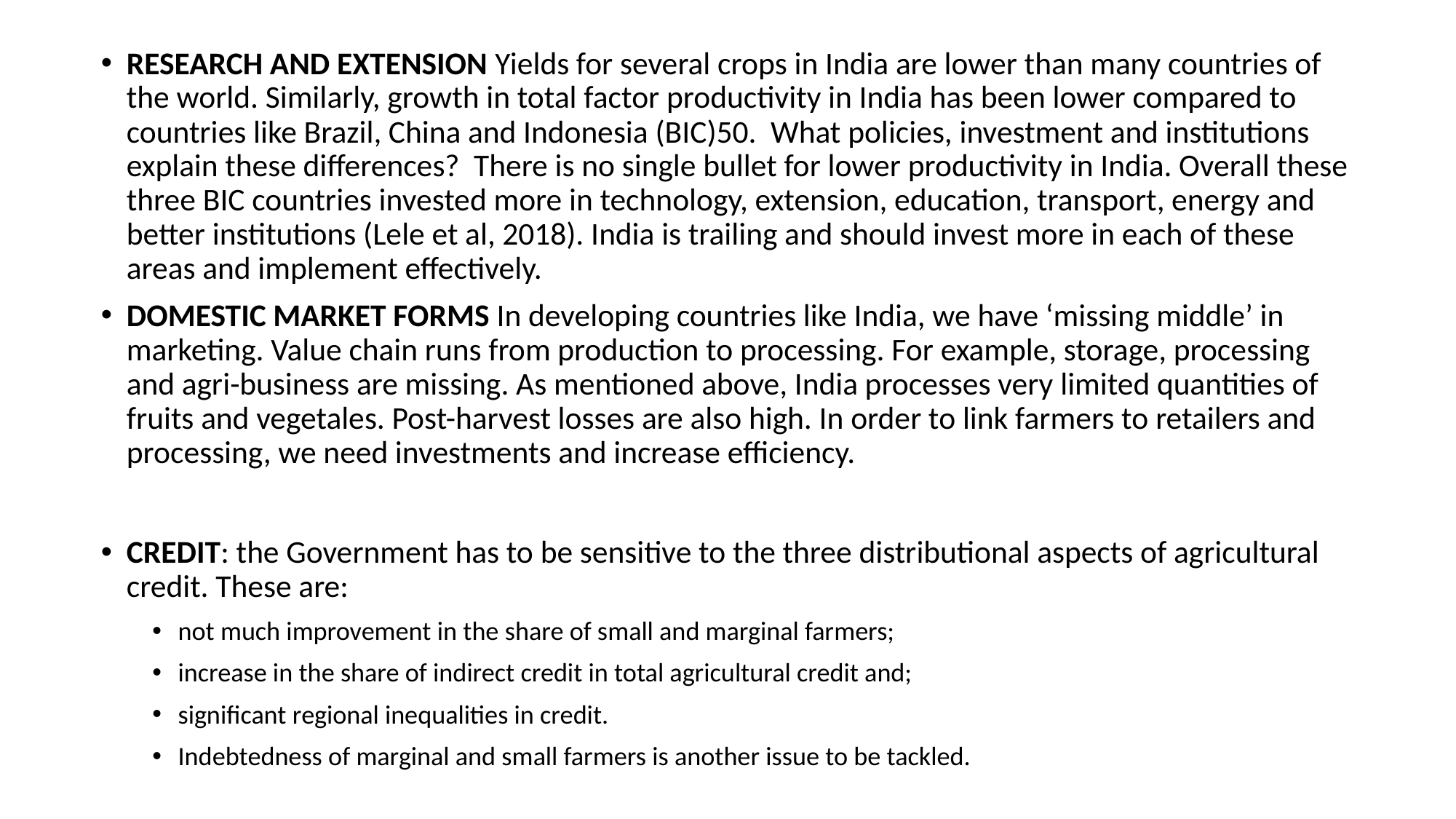

RESEARCH AND EXTENSION Yields for several crops in India are lower than many countries of the world. Similarly, growth in total factor productivity in India has been lower compared to countries like Brazil, China and Indonesia (BIC)50.  What policies, investment and institutions explain these differences?  There is no single bullet for lower productivity in India. Overall these three BIC countries invested more in technology, extension, education, transport, energy and better institutions (Lele et al, 2018). India is trailing and should invest more in each of these areas and implement effectively.
DOMESTIC MARKET FORMS In developing countries like India, we have ‘missing middle’ in marketing. Value chain runs from production to processing. For example, storage, processing and agri-business are missing. As mentioned above, India processes very limited quantities of fruits and vegetales. Post-harvest losses are also high. In order to link farmers to retailers and processing, we need investments and increase efficiency.

CREDIT: the Government has to be sensitive to the three distributional aspects of agricultural credit. These are:
not much improvement in the share of small and marginal farmers;
increase in the share of indirect credit in total agricultural credit and;
significant regional inequalities in credit.
Indebtedness of marginal and small farmers is another issue to be tackled.